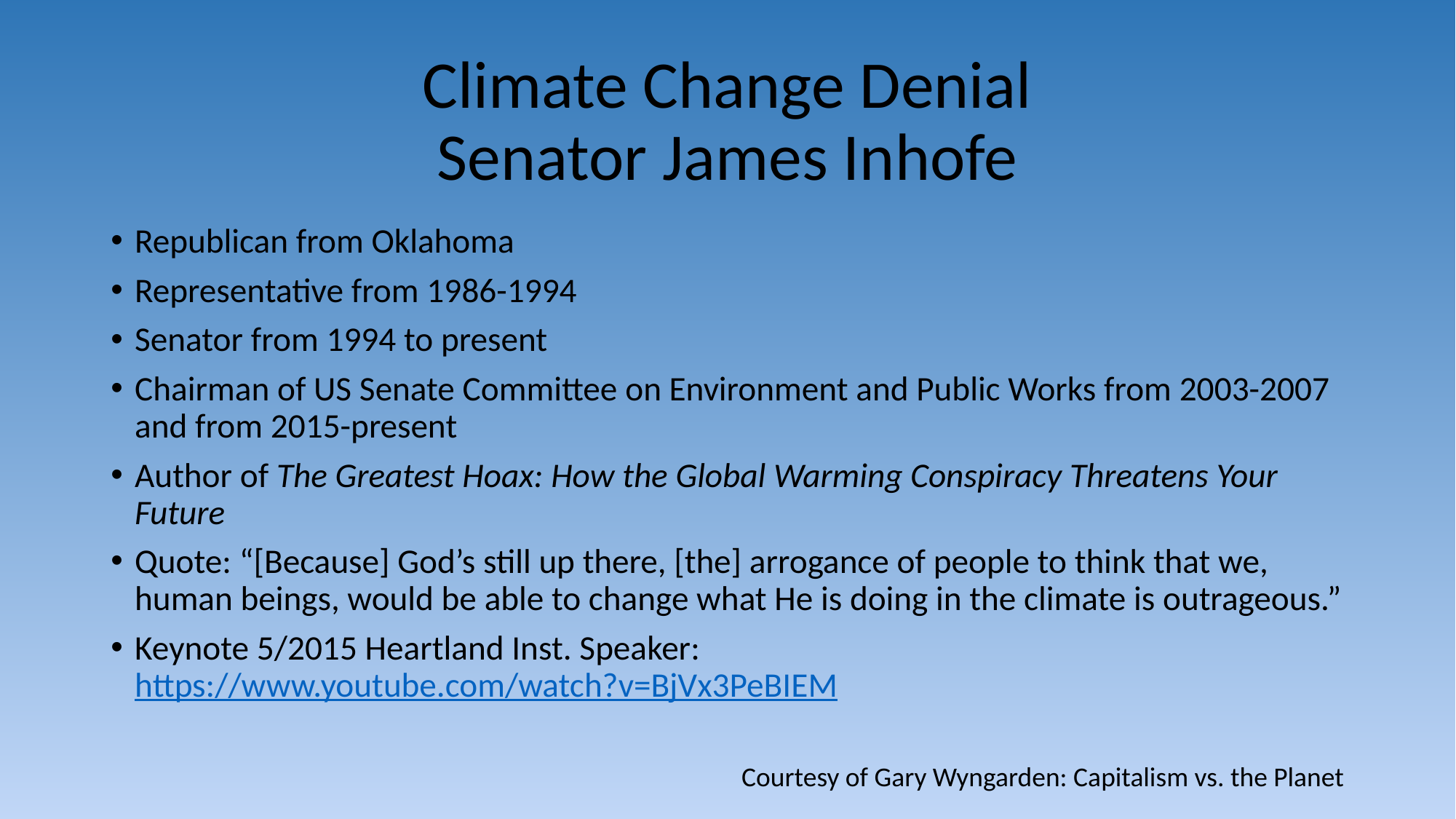

# Climate Change Denial Senator James Inhofe
Republican from Oklahoma
Representative from 1986-1994
Senator from 1994 to present
Chairman of US Senate Committee on Environment and Public Works from 2003-2007 and from 2015-present
Author of The Greatest Hoax: How the Global Warming Conspiracy Threatens Your Future
Quote: “[Because] God’s still up there, [the] arrogance of people to think that we, human beings, would be able to change what He is doing in the climate is outrageous.”
Keynote 5/2015 Heartland Inst. Speaker: https://www.youtube.com/watch?v=BjVx3PeBIEM

Courtesy of Gary Wyngarden: Capitalism vs. the Planet